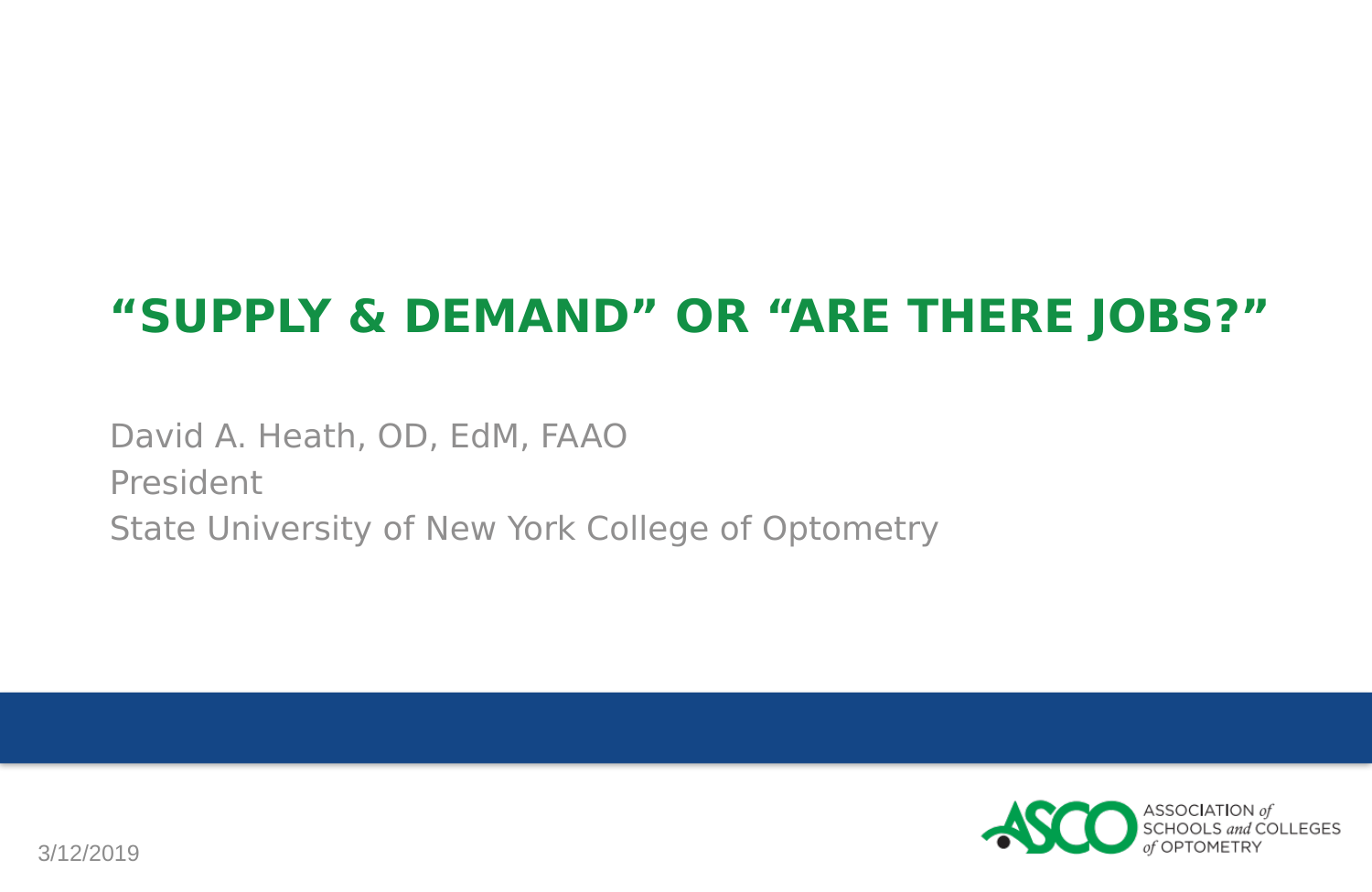

“Supply & Demand” or “Are there Jobs?”
David A. Heath, OD, EdM, FAAO
President
State University of New York College of Optometry